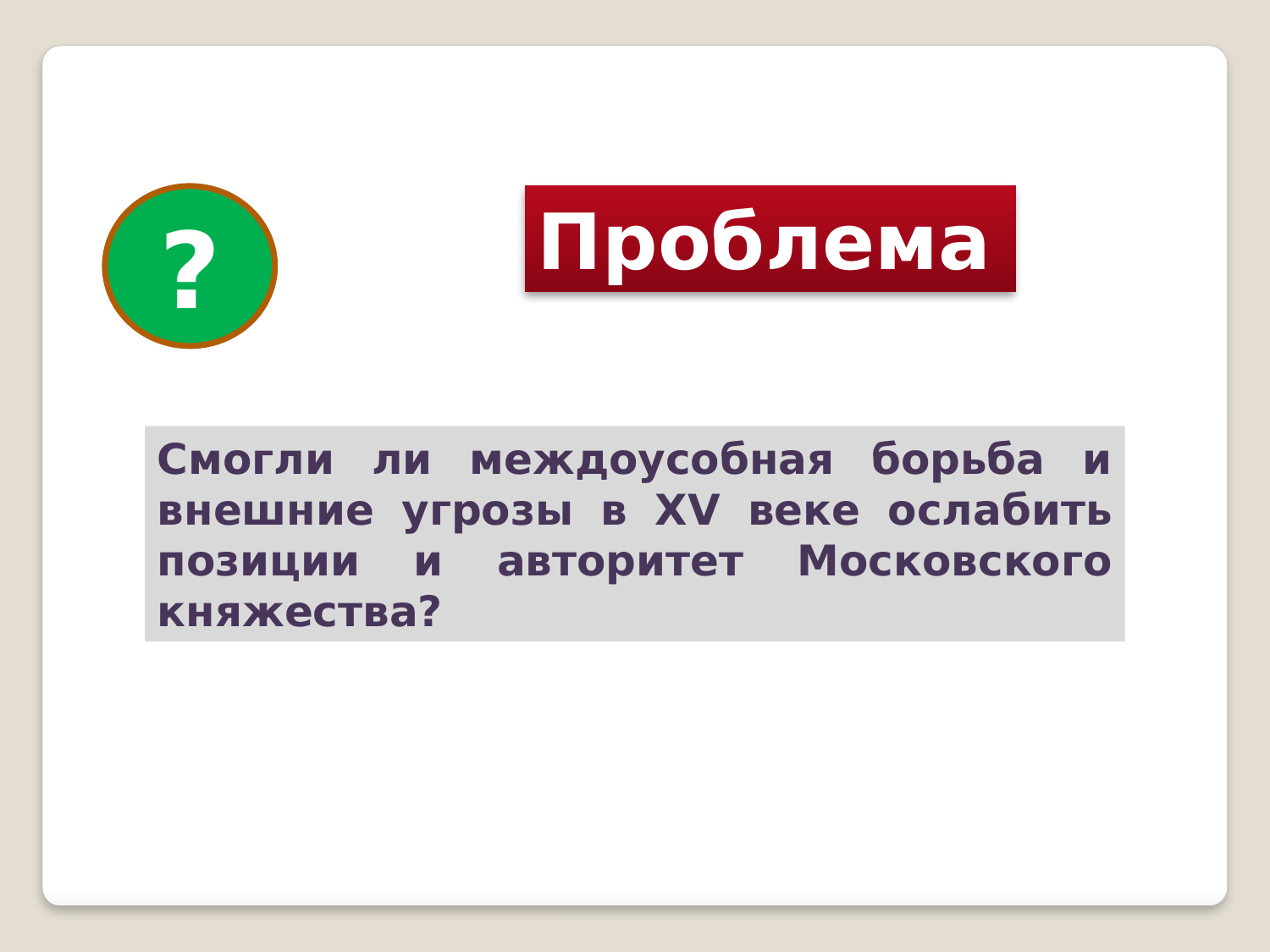

?
Проблема
Смогли ли междоусобная борьба и внешние угрозы в XV веке ослабить позиции и авторитет Московского княжества?